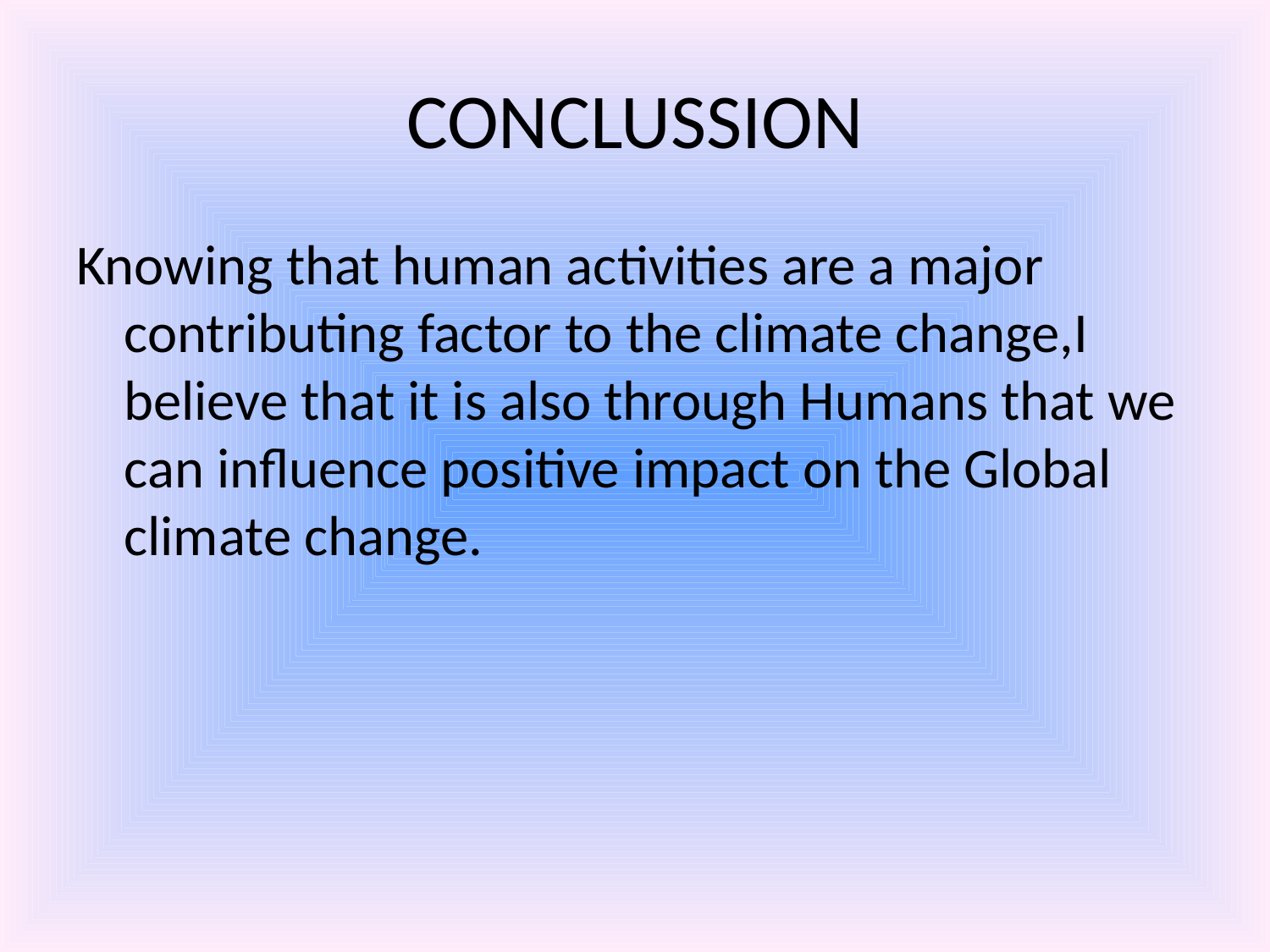

# CONCLUSSION
Knowing that human activities are a major contributing factor to the climate change,I believe that it is also through Humans that we can influence positive impact on the Global climate change.